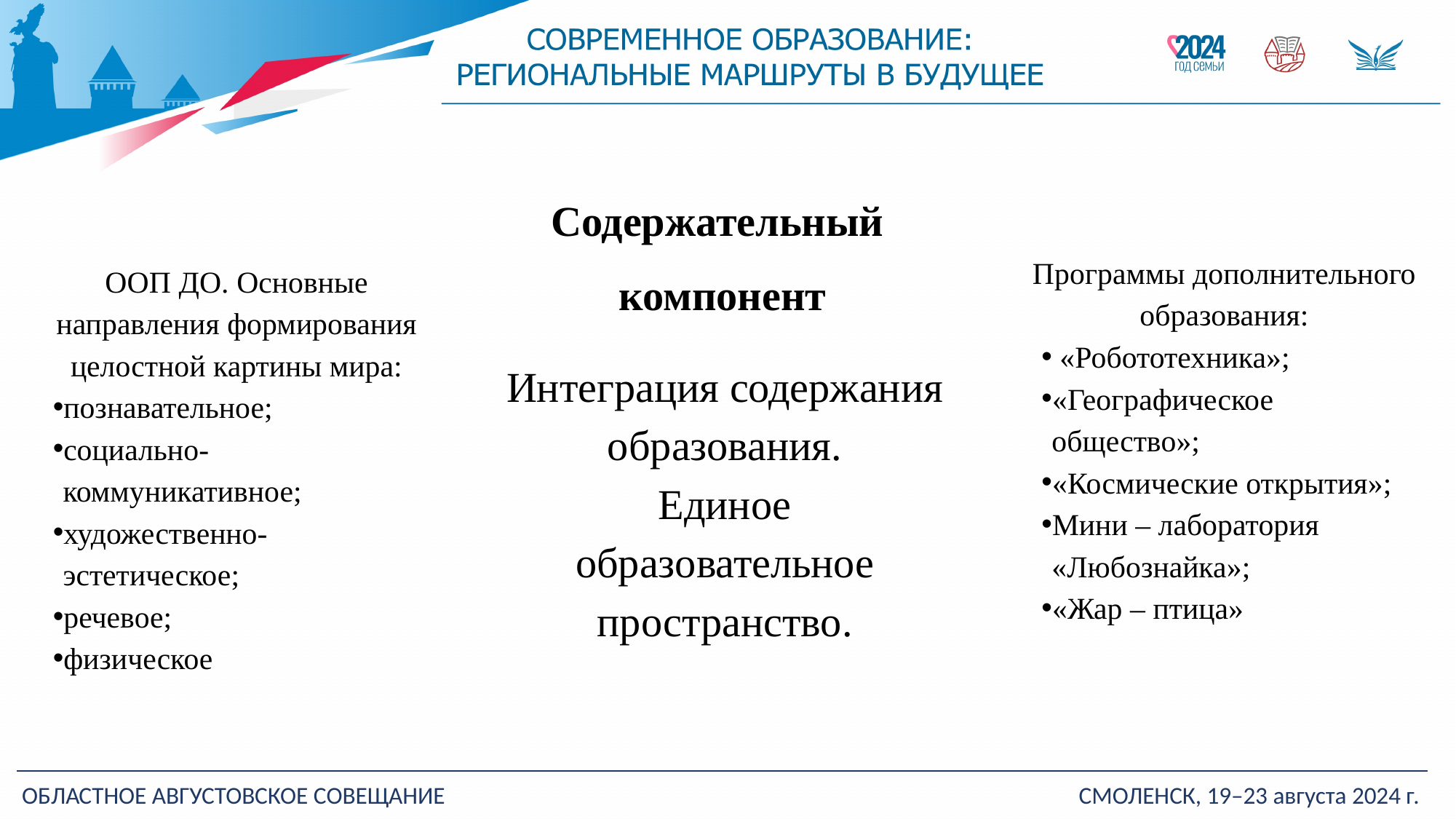

Содержательный
компонент
Программы дополнительного образования:
 «Робототехника»;
«Географическое общество»;
«Космические открытия»;
Мини – лаборатория «Любознайка»;
«Жар – птица»
ООП ДО. Основные направления формирования целостной картины мира:
познавательное;
социально-коммуникативное;
художественно-эстетическое;
речевое;
физическое
Интеграция содержания образования.
Единое образовательное пространство.
ОБЛАСТНОЕ АВГУСТОВСКОЕ СОВЕЩАНИЕ
СМОЛЕНСК, 19–23 августа 2024 г.